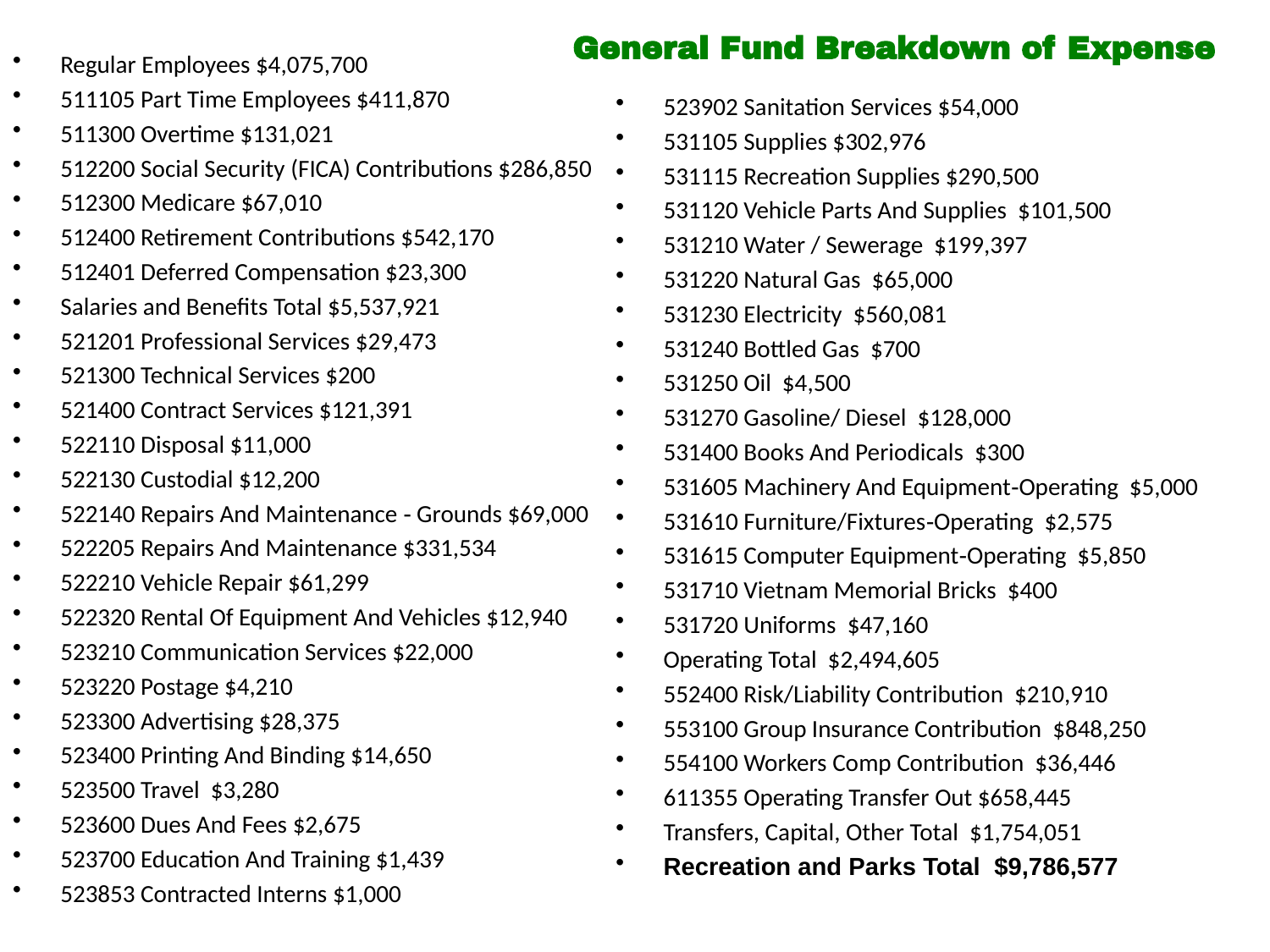

General Fund Breakdown of Expense
Regular Employees $4,075,700
511105 Part Time Employees $411,870
511300 Overtime $131,021
512200 Social Security (FICA) Contributions $286,850
512300 Medicare $67,010
512400 Retirement Contributions $542,170
512401 Deferred Compensation $23,300
Salaries and Benefits Total $5,537,921
521201 Professional Services $29,473
521300 Technical Services $200
521400 Contract Services $121,391
522110 Disposal $11,000
522130 Custodial $12,200
522140 Repairs And Maintenance ‐ Grounds $69,000
522205 Repairs And Maintenance $331,534
522210 Vehicle Repair $61,299
522320 Rental Of Equipment And Vehicles $12,940
523210 Communication Services $22,000
523220 Postage $4,210
523300 Advertising $28,375
523400 Printing And Binding $14,650
523500 Travel  $3,280
523600 Dues And Fees $2,675
523700 Education And Training $1,439
523853 Contracted Interns $1,000

523902 Sanitation Services $54,000
531105 Supplies $302,976
531115 Recreation Supplies $290,500
531120 Vehicle Parts And Supplies  $101,500
531210 Water / Sewerage  $199,397
531220 Natural Gas  $65,000
531230 Electricity  $560,081
531240 Bottled Gas  $700
531250 Oil  $4,500
531270 Gasoline/ Diesel  $128,000
531400 Books And Periodicals  $300
531605 Machinery And Equipment‐Operating  $5,000
531610 Furniture/Fixtures‐Operating  $2,575
531615 Computer Equipment‐Operating  $5,850
531710 Vietnam Memorial Bricks  $400
531720 Uniforms  $47,160
Operating Total  $2,494,605
552400 Risk/Liability Contribution  $210,910
553100 Group Insurance Contribution  $848,250
554100 Workers Comp Contribution  $36,446
611355 Operating Transfer Out $658,445
Transfers, Capital, Other Total  $1,754,051
Recreation and Parks Total  $9,786,577